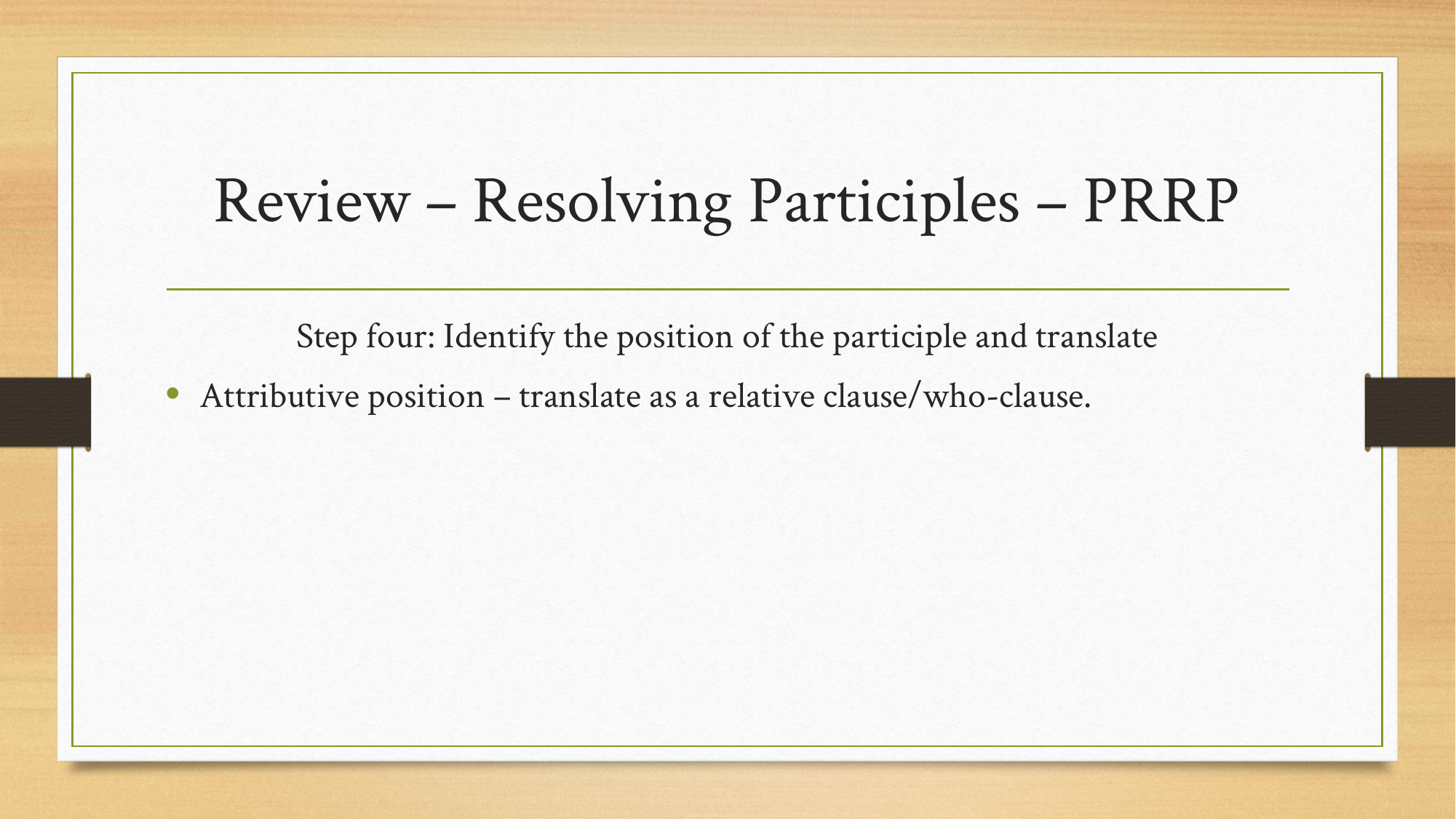

# Review – Resolving Participles – PRRP
Step four: Identify the position of the participle and translate
Attributive position – translate as a relative clause/who-clause.